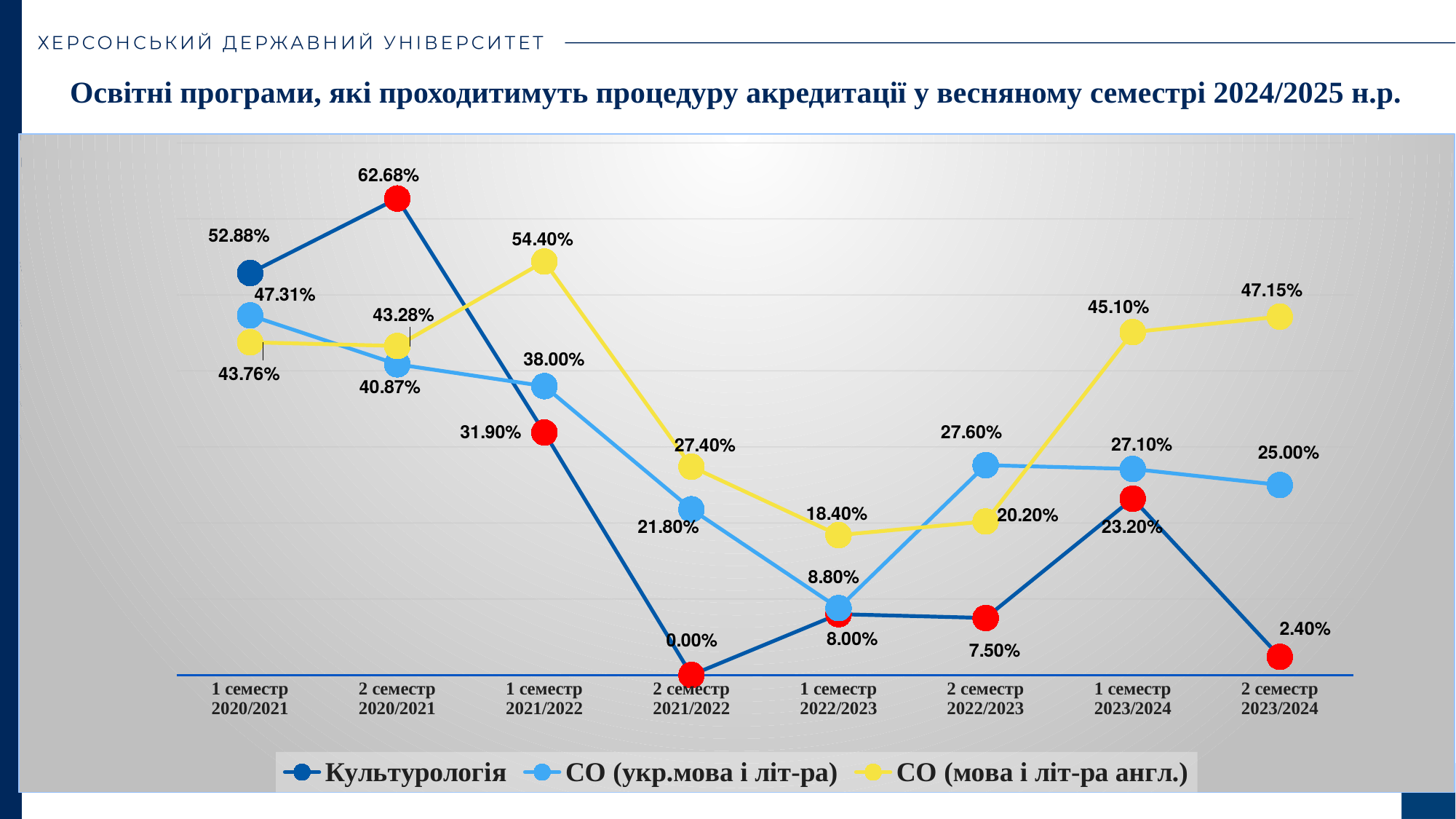

Освітні програми, які проходитимуть процедуру акредитації у весняному семестрі 2024/2025 н.р.

### Chart

| Category | Культурологія | СО (укр.мова і літ-ра) | СО (мова і літ-ра англ.) |
|---|---|---|---|
| 1 семестр 2020/2021 | 0.5288 | 0.4731 | 0.4376 |
| 2 семестр 2020/2021 | 0.6268 | 0.4087 | 0.4328 |
| 1 семестр
2021/2022 | 0.319 | 0.38 | 0.544 |
| 2 семестр
2021/2022 | 0.0 | 0.218 | 0.274 |
| 1 семестр 2022/2023 | 0.08 | 0.088 | 0.184 |
| 2 семестр 2022/2023 | 0.075 | 0.276 | 0.202 |
| 1 семестр 2023/2024 | 0.232 | 0.271 | 0.451 |
| 2 семестр 2023/2024 | 0.024 | 0.25 | 0.4715 |